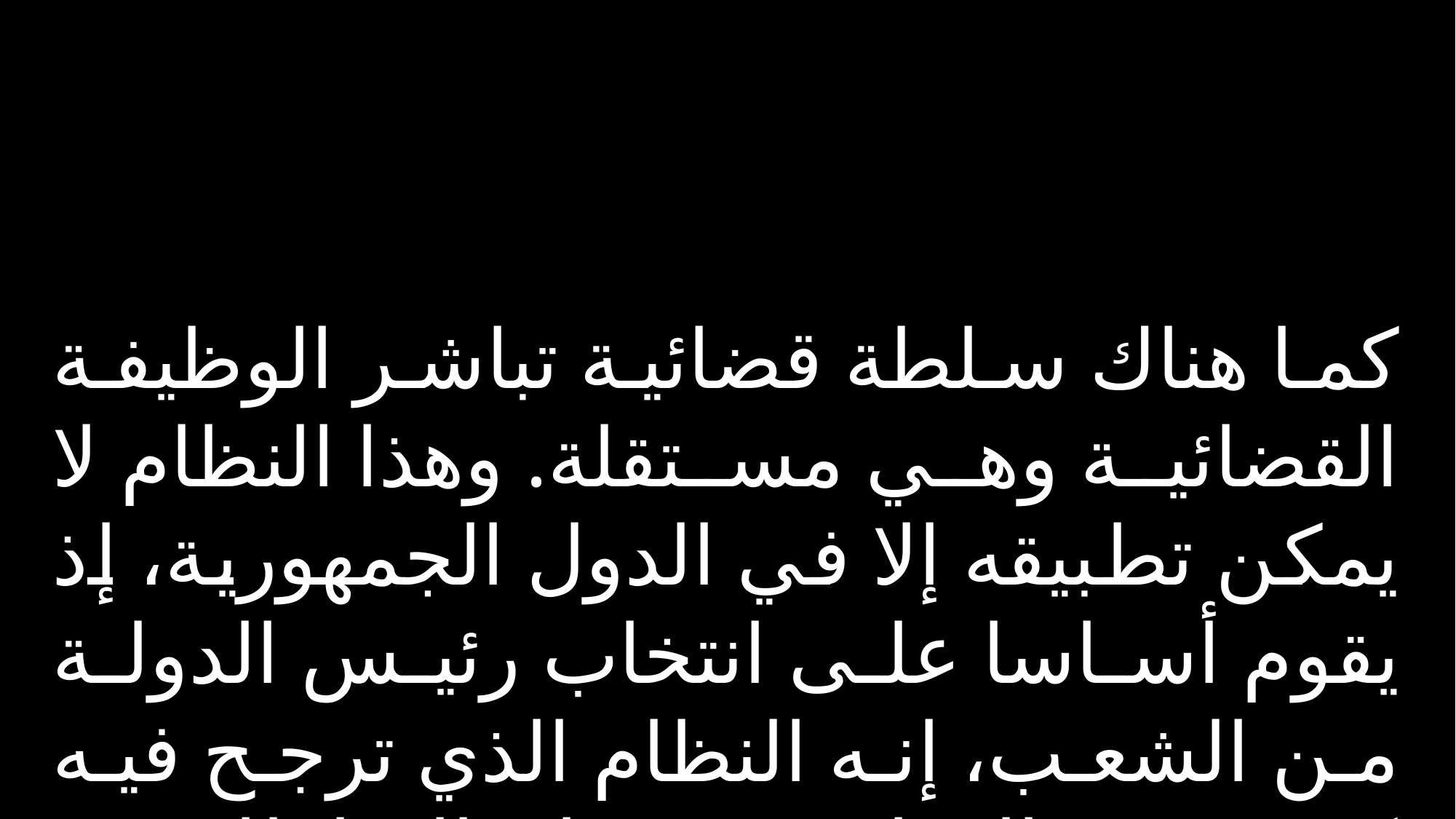

كما هناك سلطة قضائية تباشر الوظيفة القضائية وهي مستقلة. وهذا النظام لا يمكن تطبيقه إلا في الدول الجمهورية، إذ يقوم أساسا على انتخاب رئيس الدولة من الشعب، إنه النظام الذي ترجح فيه كفة رئيس الدولة في ميزان السلطات.